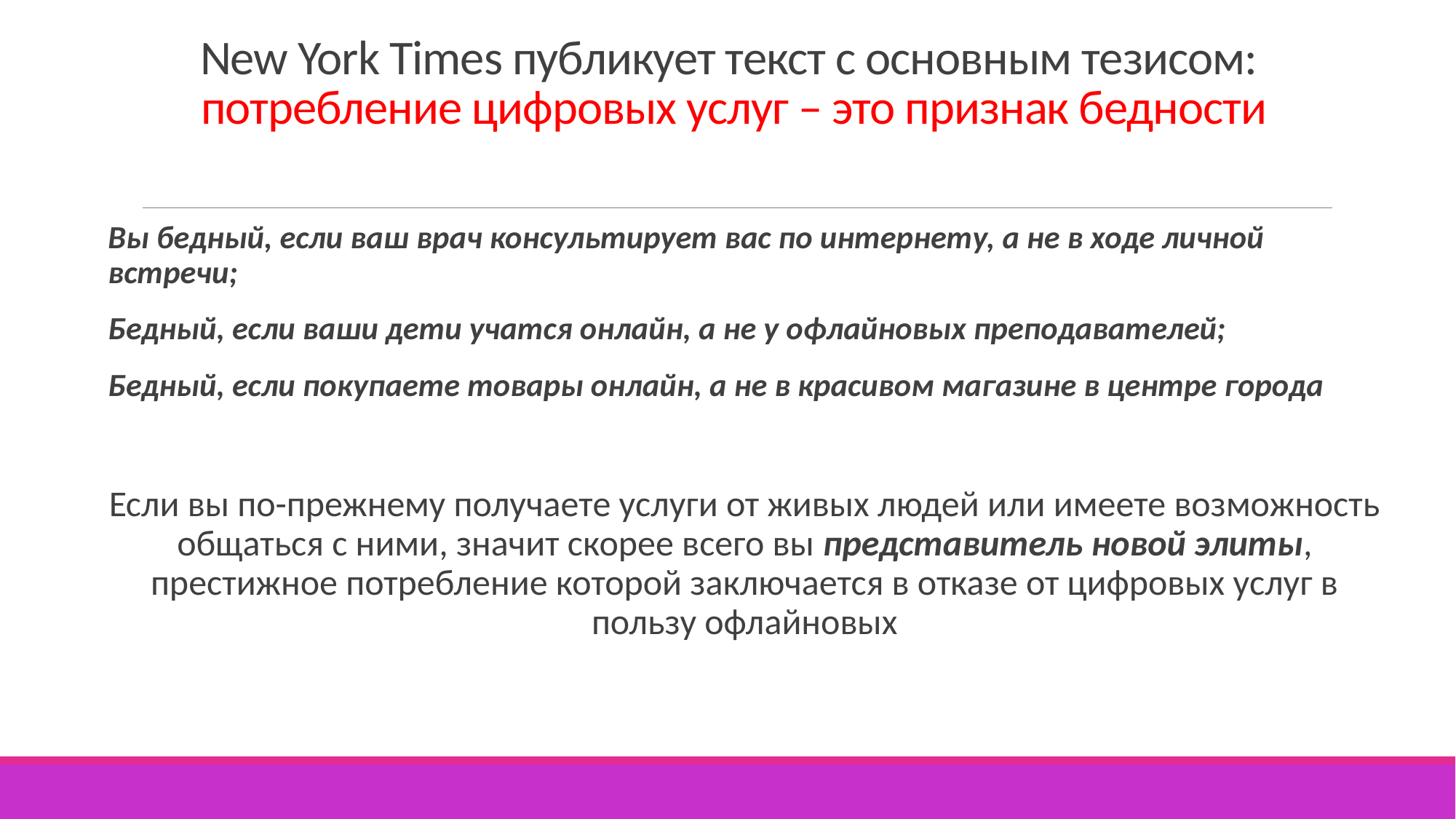

# New York Times публикует текст с основным тезисом: потребление цифровых услуг – это признак бедности
Вы бедный, если ваш врач консультирует вас по интернету, а не в ходе личной встречи;
Бедный, если ваши дети учатся онлайн, а не у офлайновых преподавателей;
Бедный, если покупаете товары онлайн, а не в красивом магазине в центре города

Если вы по-прежнему получаете услуги от живых людей или имеете возможность общаться с ними, значит скорее всего вы представитель новой элиты, престижное потребление которой заключается в отказе от цифровых услуг в пользу офлайновых